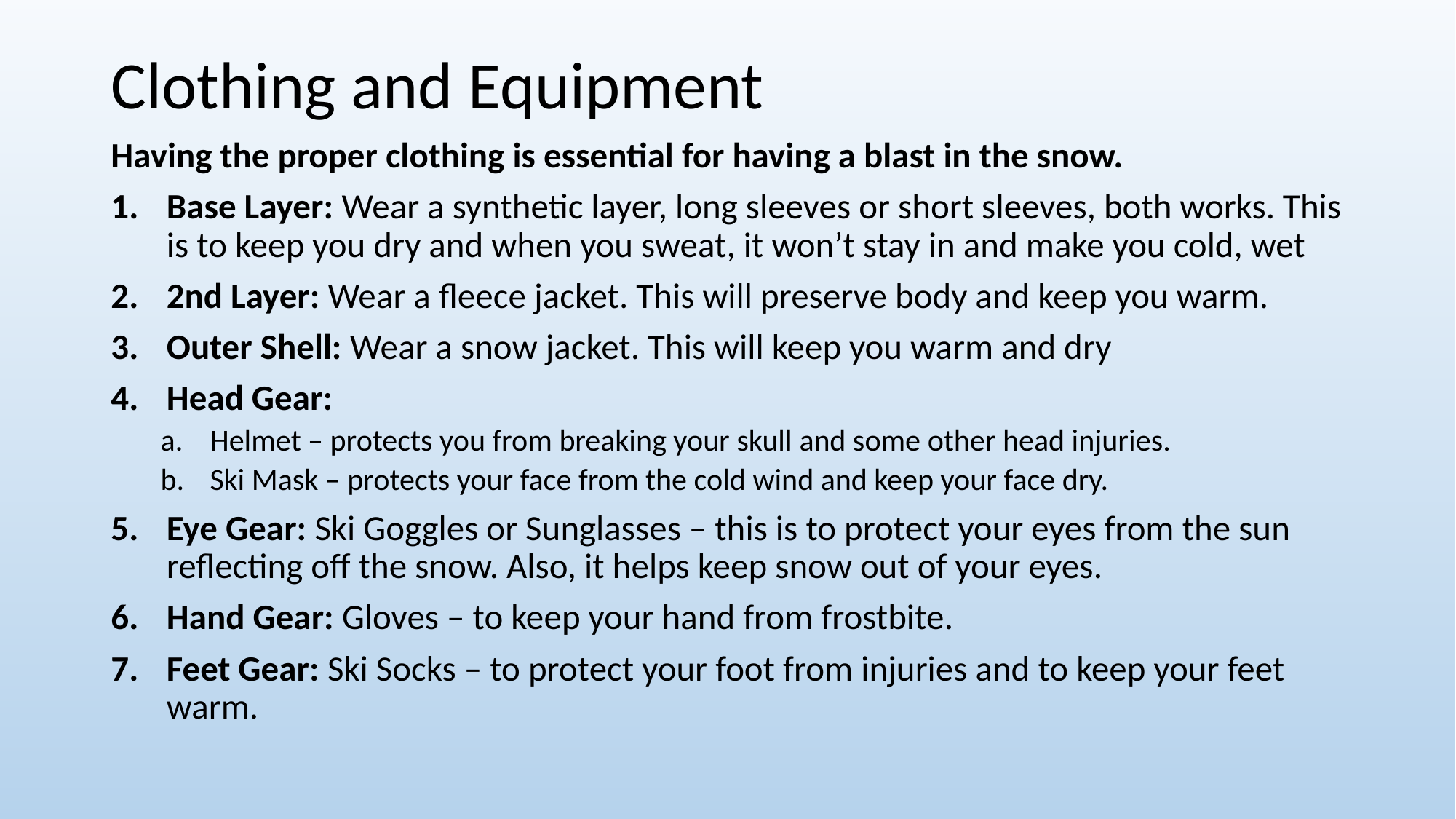

# Clothing and Equipment
Having the proper clothing is essential for having a blast in the snow.
Base Layer: Wear a synthetic layer, long sleeves or short sleeves, both works. This is to keep you dry and when you sweat, it won’t stay in and make you cold, wet
2nd Layer: Wear a fleece jacket. This will preserve body and keep you warm.
Outer Shell: Wear a snow jacket. This will keep you warm and dry
Head Gear:
Helmet – protects you from breaking your skull and some other head injuries.
Ski Mask – protects your face from the cold wind and keep your face dry.
Eye Gear: Ski Goggles or Sunglasses – this is to protect your eyes from the sun reflecting off the snow. Also, it helps keep snow out of your eyes.
Hand Gear: Gloves – to keep your hand from frostbite.
Feet Gear: Ski Socks – to protect your foot from injuries and to keep your feet warm.